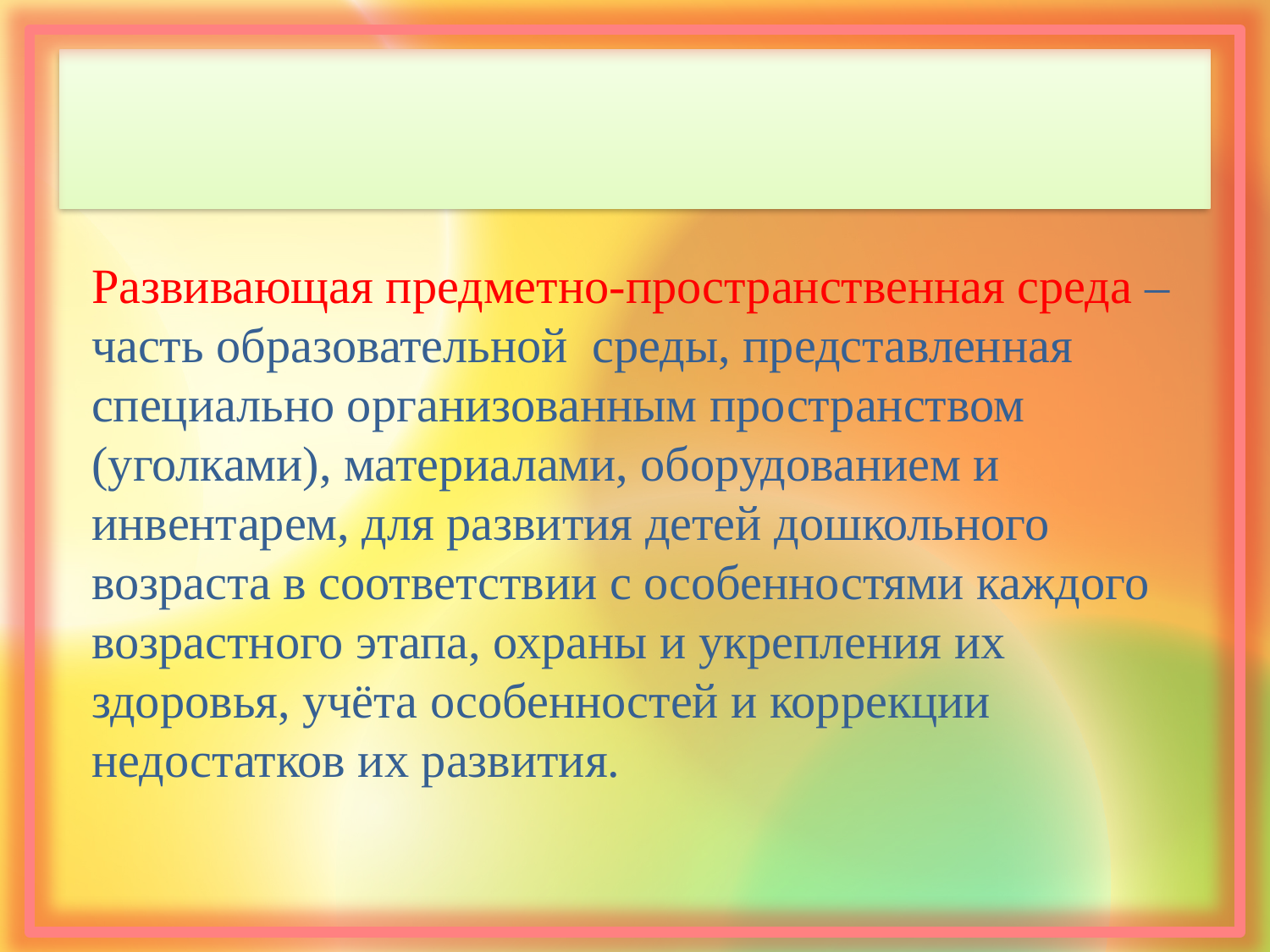

Развивающая предметно-пространственная среда – часть образовательной  среды, представленная специально организованным пространством (уголками), материалами, оборудованием и инвентарем, для развития детей дошкольного возраста в соответствии с особенностями каждого возрастного этапа, охраны и укрепления их здоровья, учёта особенностей и коррекции недостатков их развития.